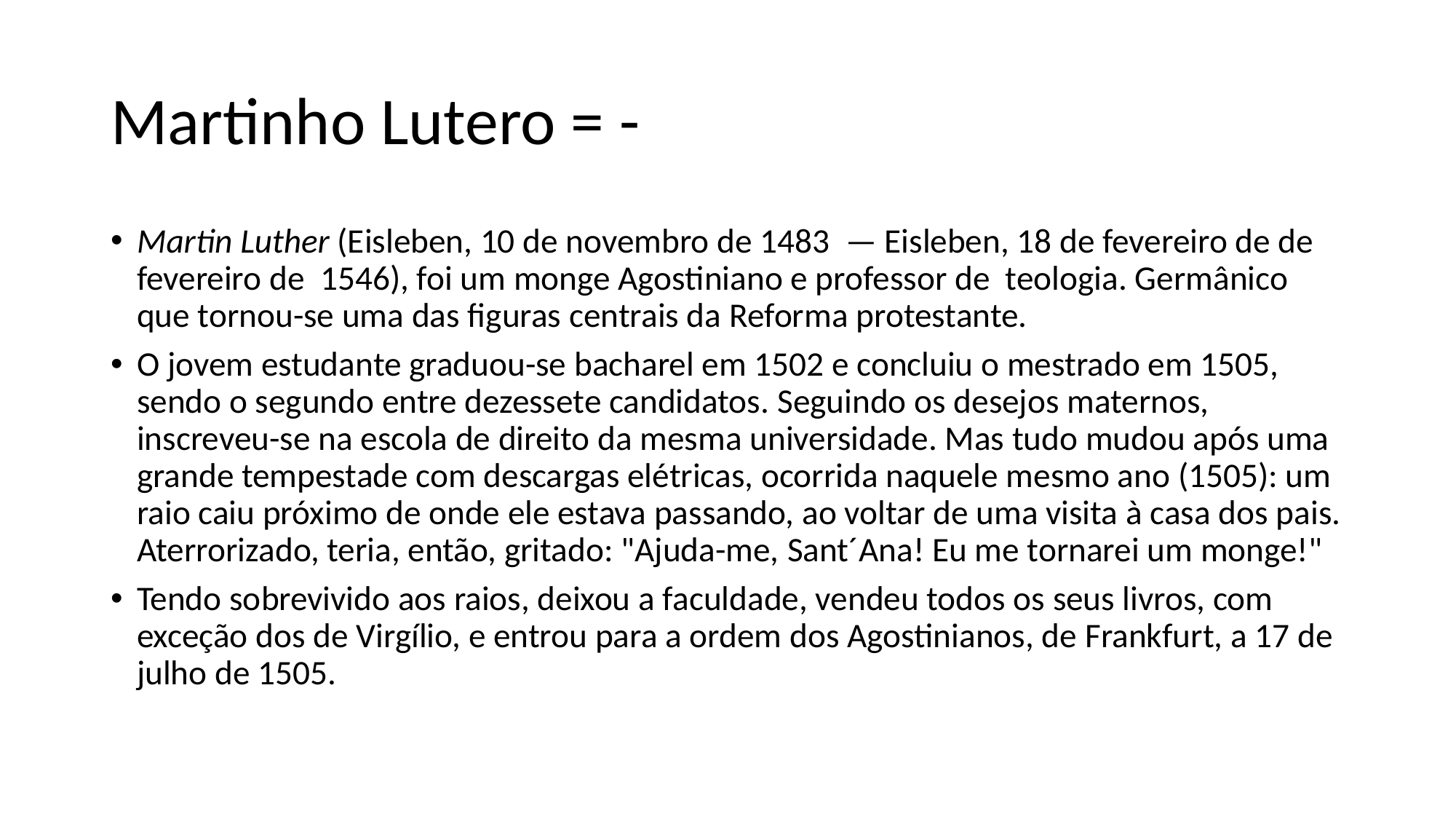

# Martinho Lutero = -
Martin Luther (Eisleben, 10 de novembro de 1483  — Eisleben, 18 de fevereiro de de fevereiro de  1546), foi um monge Agostiniano e professor de  teologia. Germânico que tornou-se uma das figuras centrais da Reforma protestante.
O jovem estudante graduou-se bacharel em 1502 e concluiu o mestrado em 1505, sendo o segundo entre dezessete candidatos. Seguindo os desejos maternos, inscreveu-se na escola de direito da mesma universidade. Mas tudo mudou após uma grande tempestade com descargas elétricas, ocorrida naquele mesmo ano (1505): um raio caiu próximo de onde ele estava passando, ao voltar de uma visita à casa dos pais. Aterrorizado, teria, então, gritado: "Ajuda-me, Sant´Ana! Eu me tornarei um monge!"
Tendo sobrevivido aos raios, deixou a faculdade, vendeu todos os seus livros, com exceção dos de Virgílio, e entrou para a ordem dos Agostinianos, de Frankfurt, a 17 de julho de 1505.